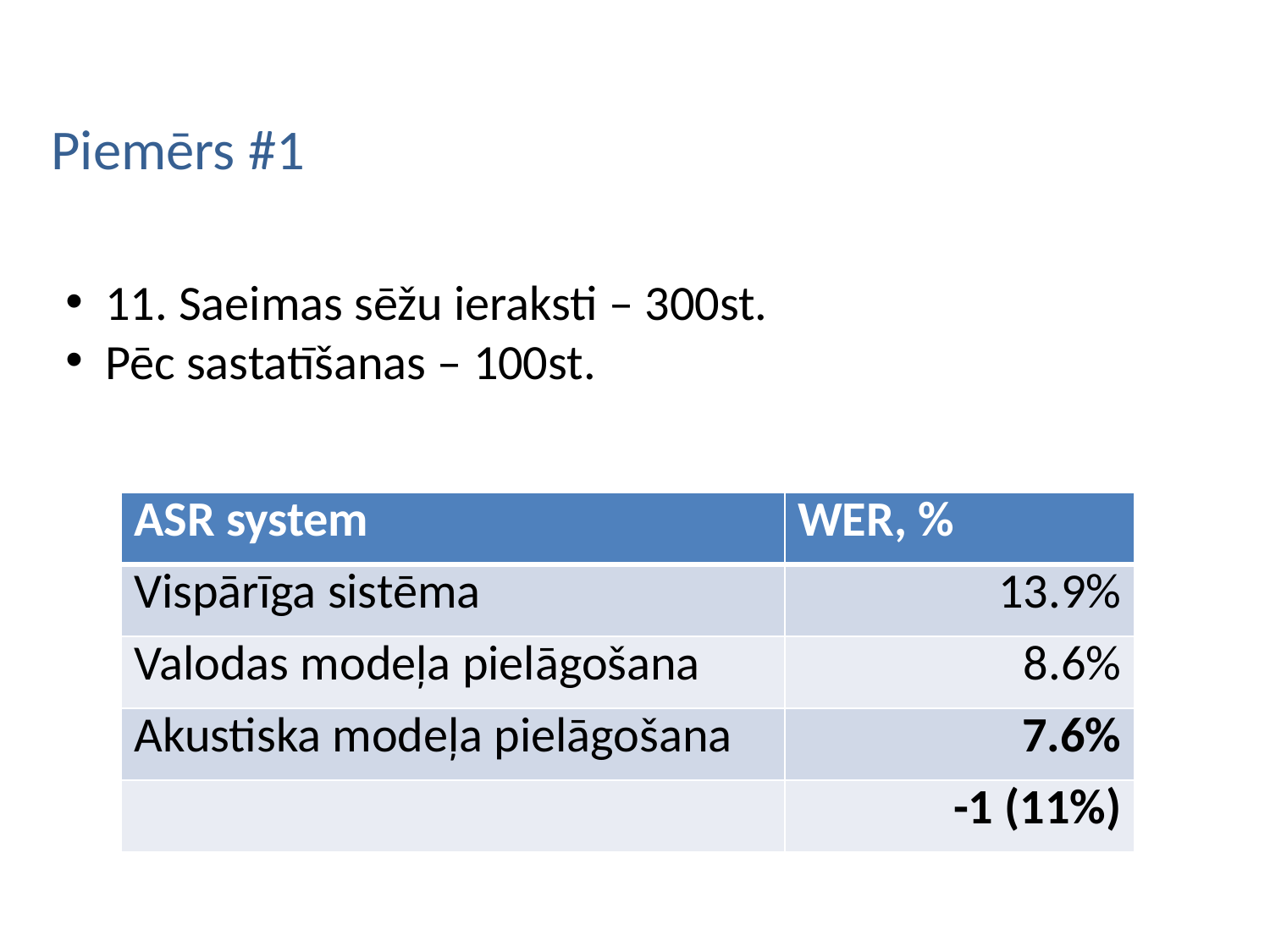

Piemērs #1

11. Saeimas sēžu ieraksti – 300st.
Pēc sastatīšanas – 100st.
| ASR system | WER, % |
| --- | --- |
| Vispārīga sistēma | 13.9% |
| Valodas modeļa pielāgošana | 8.6% |
| Akustiska modeļa pielāgošana | 7.6% |
|  | -1 (11%) |